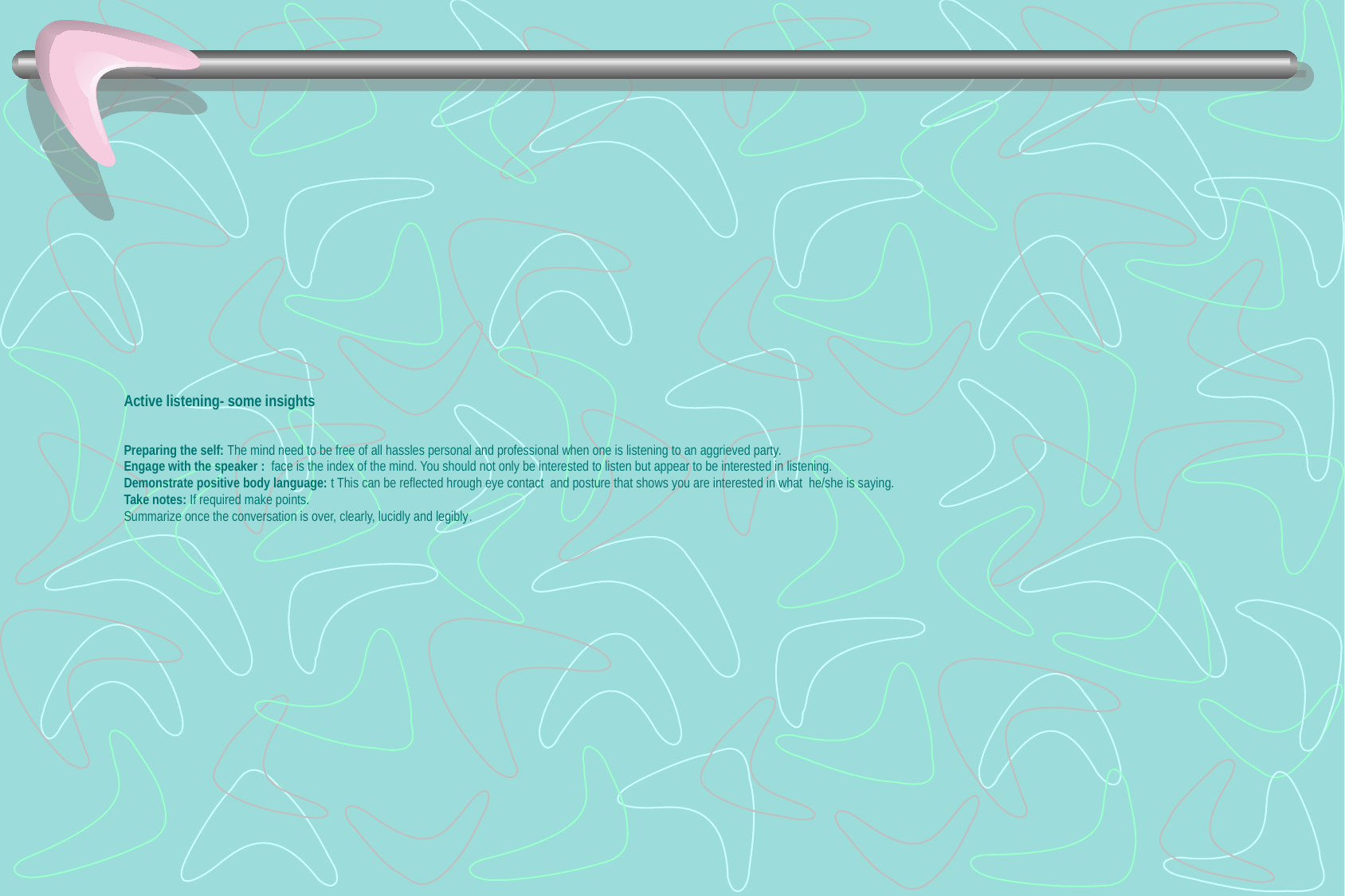

# Active listening- some insights Preparing the self: The mind need to be free of all hassles personal and professional when one is listening to an aggrieved party. Engage with the speaker :  face is the index of the mind. You should not only be interested to listen but appear to be interested in listening. Demonstrate positive body language: t This can be reflected hrough eye contact  and posture that shows you are interested in what  he/she is saying. Take notes: If required make points. Summarize once the conversation is over, clearly, lucidly and legibly.